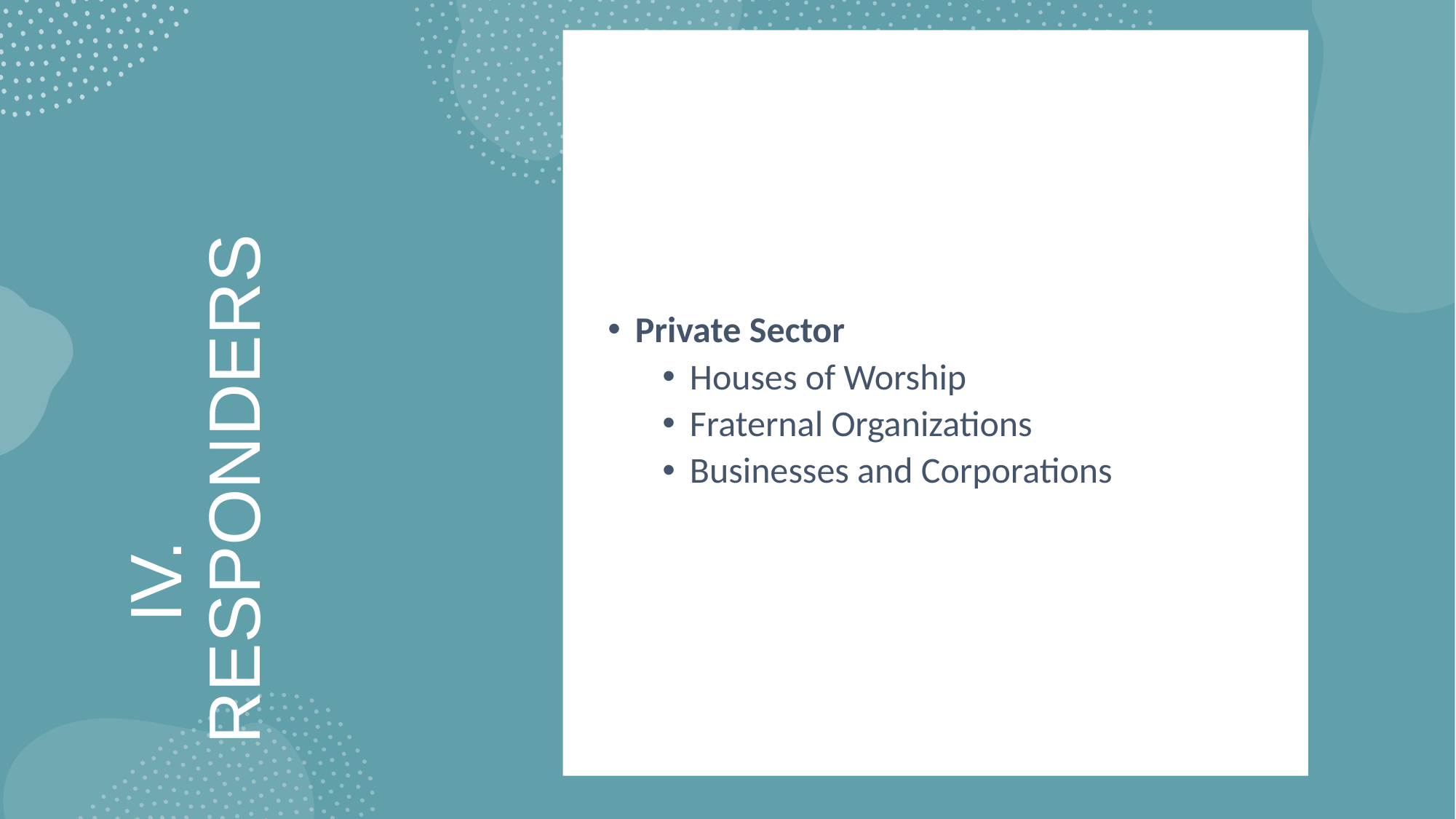

Private Sector
Houses of Worship
Fraternal Organizations
Businesses and Corporations
# IV.  RESPONDERS